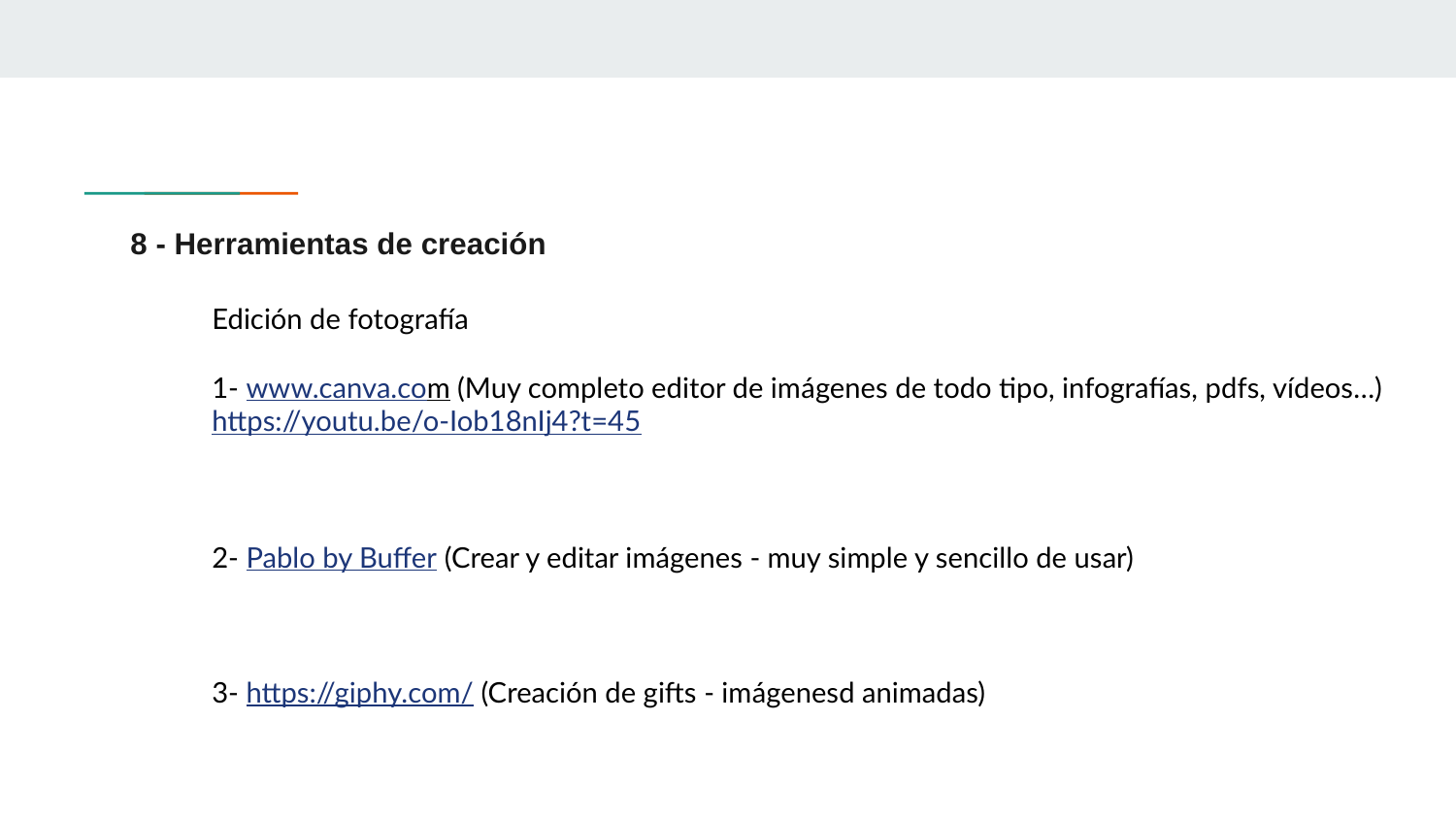

# 8 - Herramientas de creación

Edición de fotografía
1- www.canva.com (Muy completo editor de imágenes de todo tipo, infografías, pdfs, vídeos…)
https://youtu.be/o-Iob18nIj4?t=45

2- Pablo by Buffer (Crear y editar imágenes - muy simple y sencillo de usar)

3- https://giphy.com/ (Creación de gifts - imágenesd animadas)